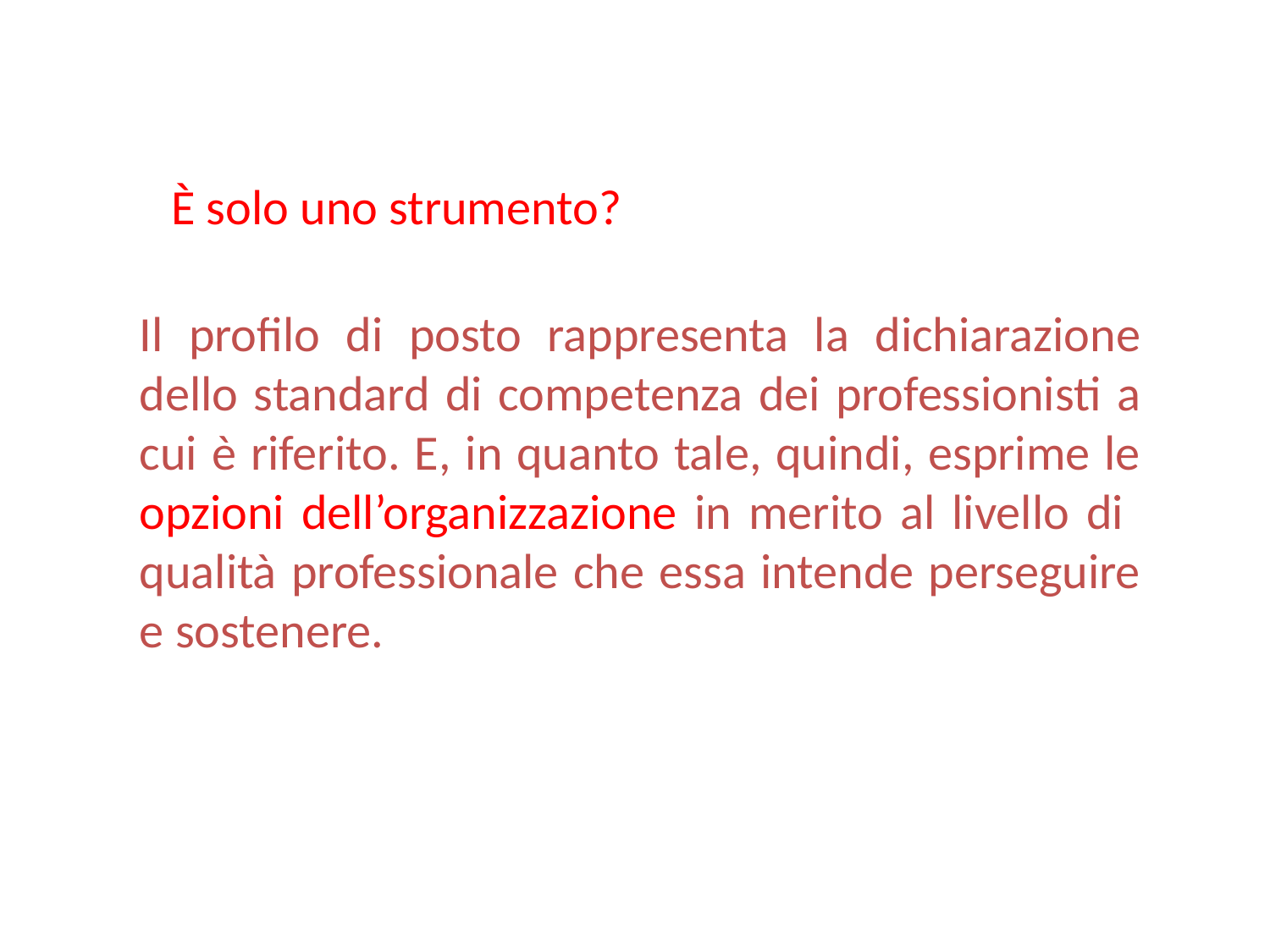

È solo uno strumento?
Il profilo di posto rappresenta la dichiarazione dello standard di competenza dei professionisti a cui è riferito. E, in quanto tale, quindi, esprime le opzioni dell’organizzazione in merito al livello di  qualità professionale che essa intende perseguire e sostenere.